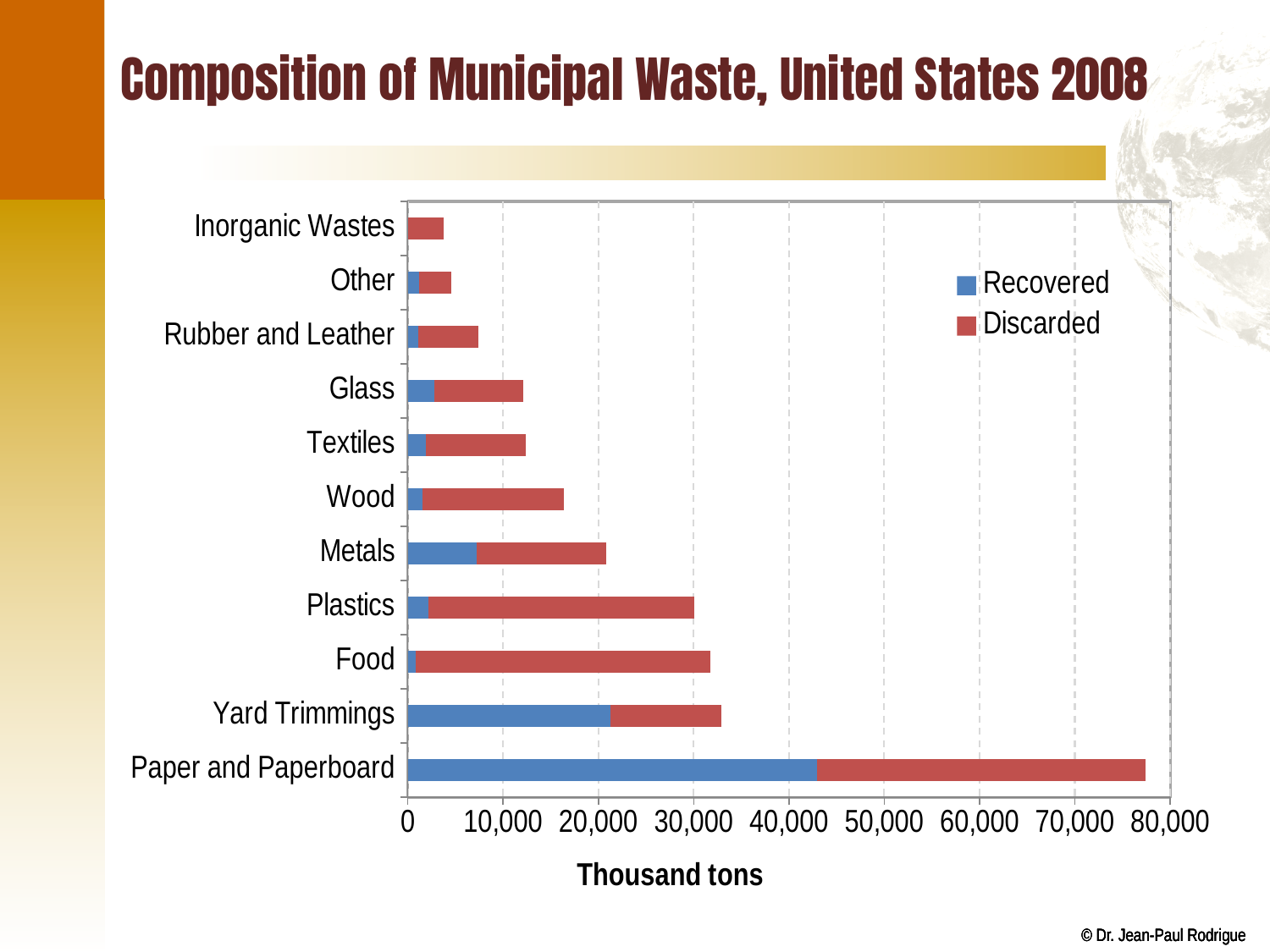

# Composition of Municipal Waste, United States 2008

### Chart

| Category | Recovered | Discarded |
|---|---|---|
| Paper and Paperboard | 42940.0 | 34480.0 |
| Yard Trimmings | 21300.0 | 11600.0 |
| Food | 800.0 | 30990.0 |
| Plastics | 2120.0 | 27930.0 |
| Metals | 7220.0 | 13630.0 |
| Wood | 1580.0 | 14810.0 |
| Textiles | 1890.0 | 10480.0 |
| Glass | 2810.0 | 9340.0 |
| Rubber and Leather | 1060.0 | 6350.0 |
| Other | 1170.0 | 3350.0 |
| Inorganic Wastes | 0.0 | 3780.0 |